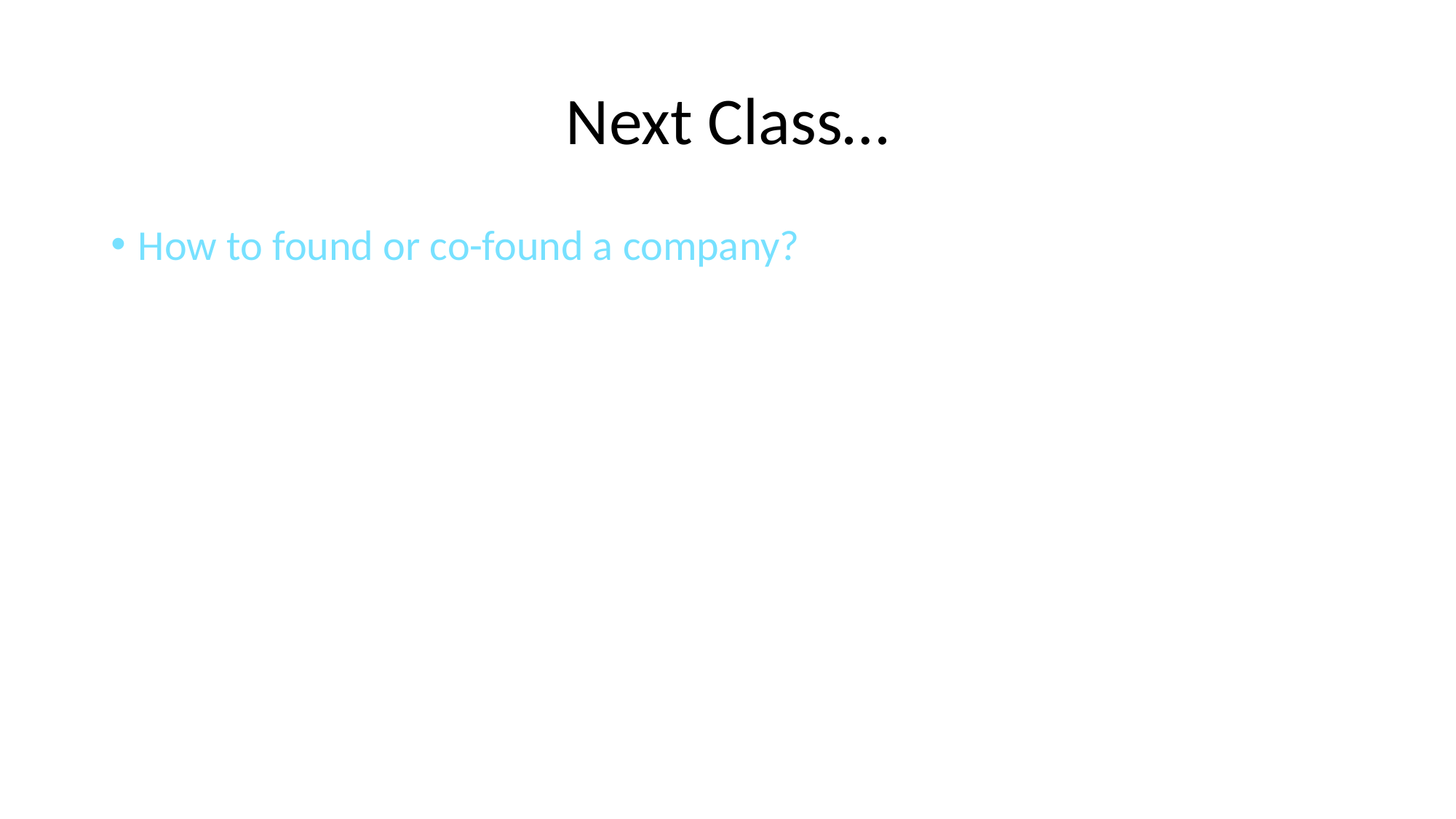

# Next Class…
How to found or co-found a company?